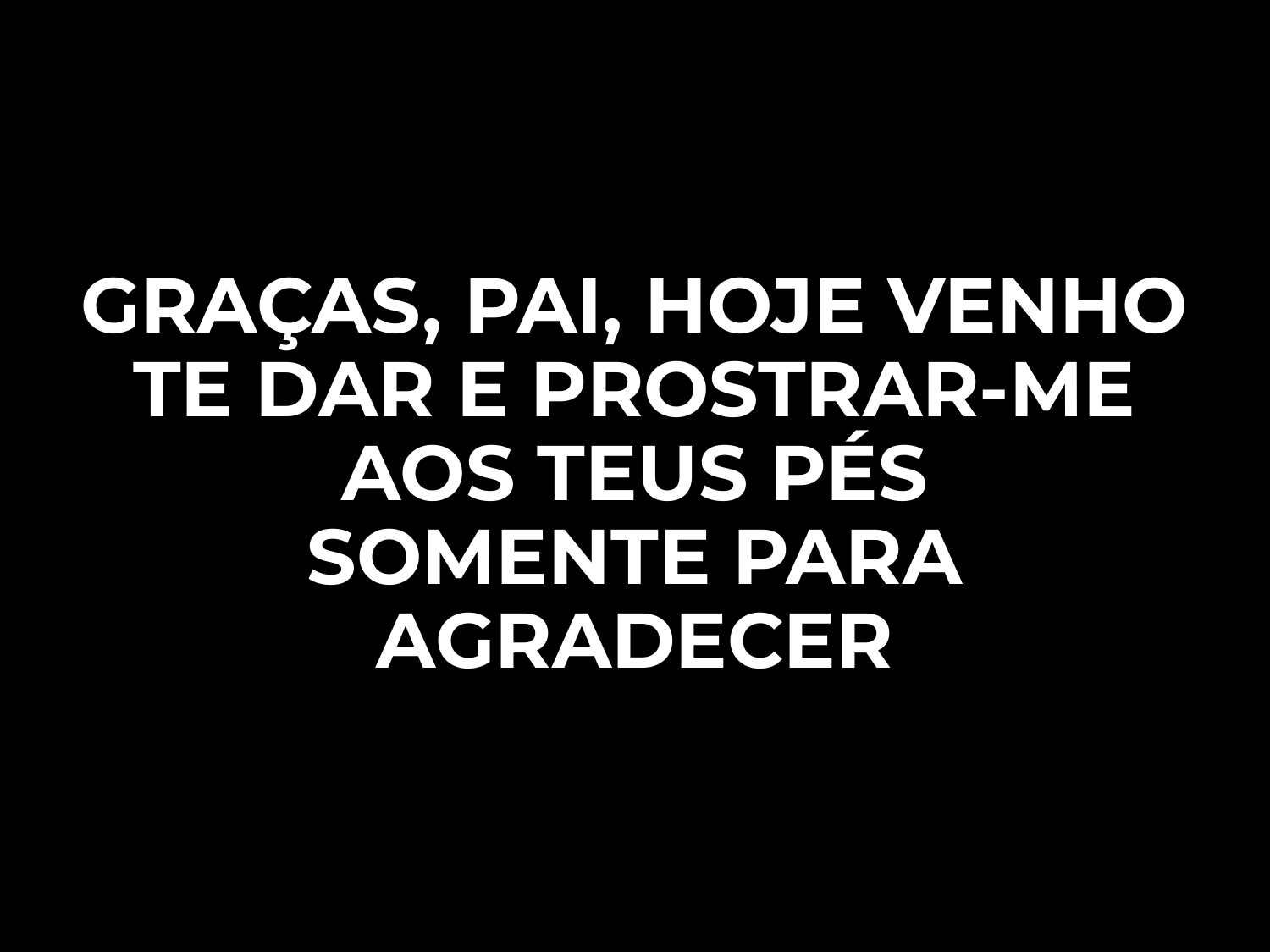

GRAÇAS, PAI, HOJE VENHO TE DAR E PROSTRAR-ME AOS TEUS PÉS
SOMENTE PARA AGRADECER